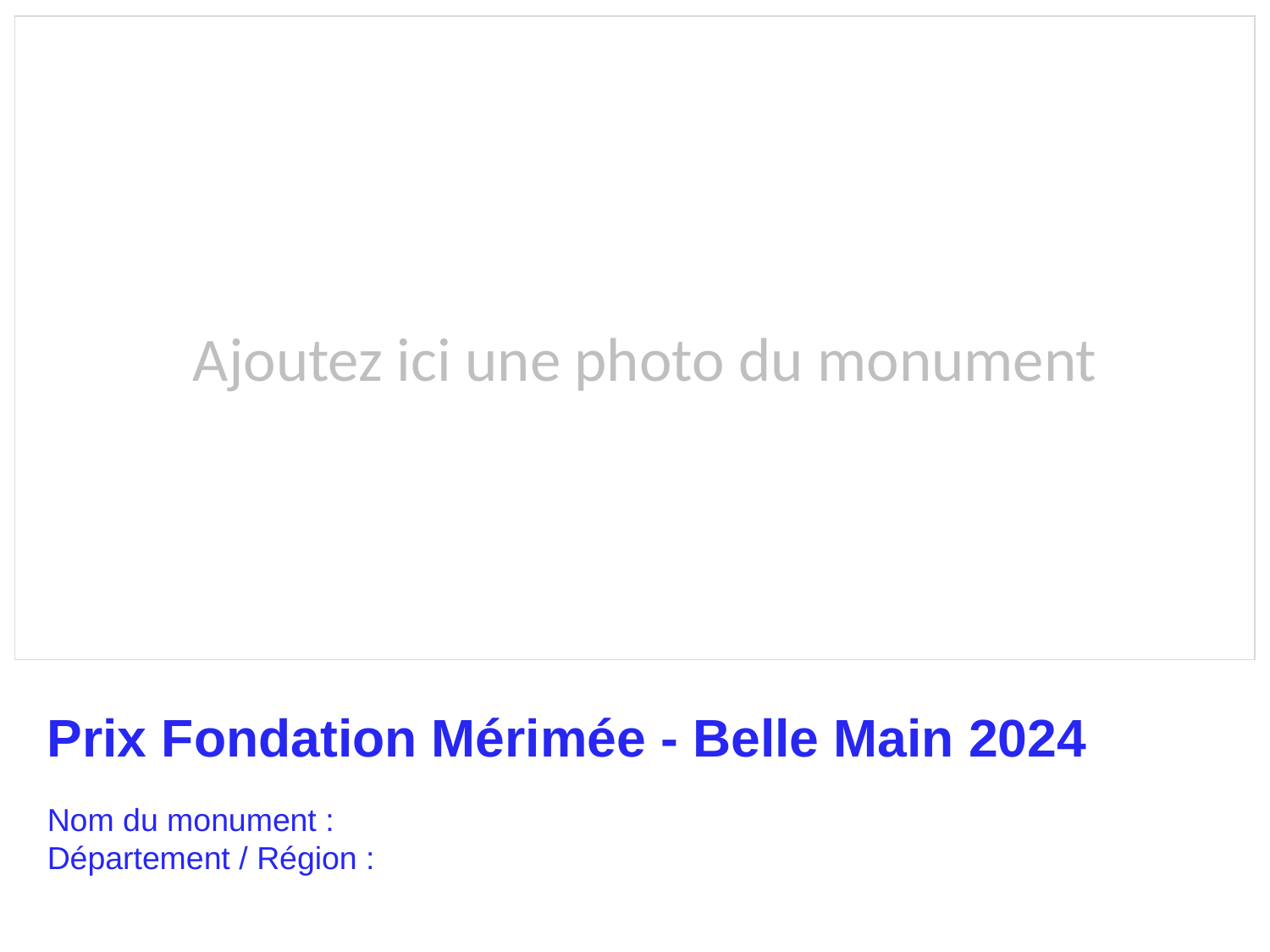

Ajoutez ici une photo du monument
Prix Fondation Mérimée - Belle Main 2024
Nom du monument :
Département / Région :